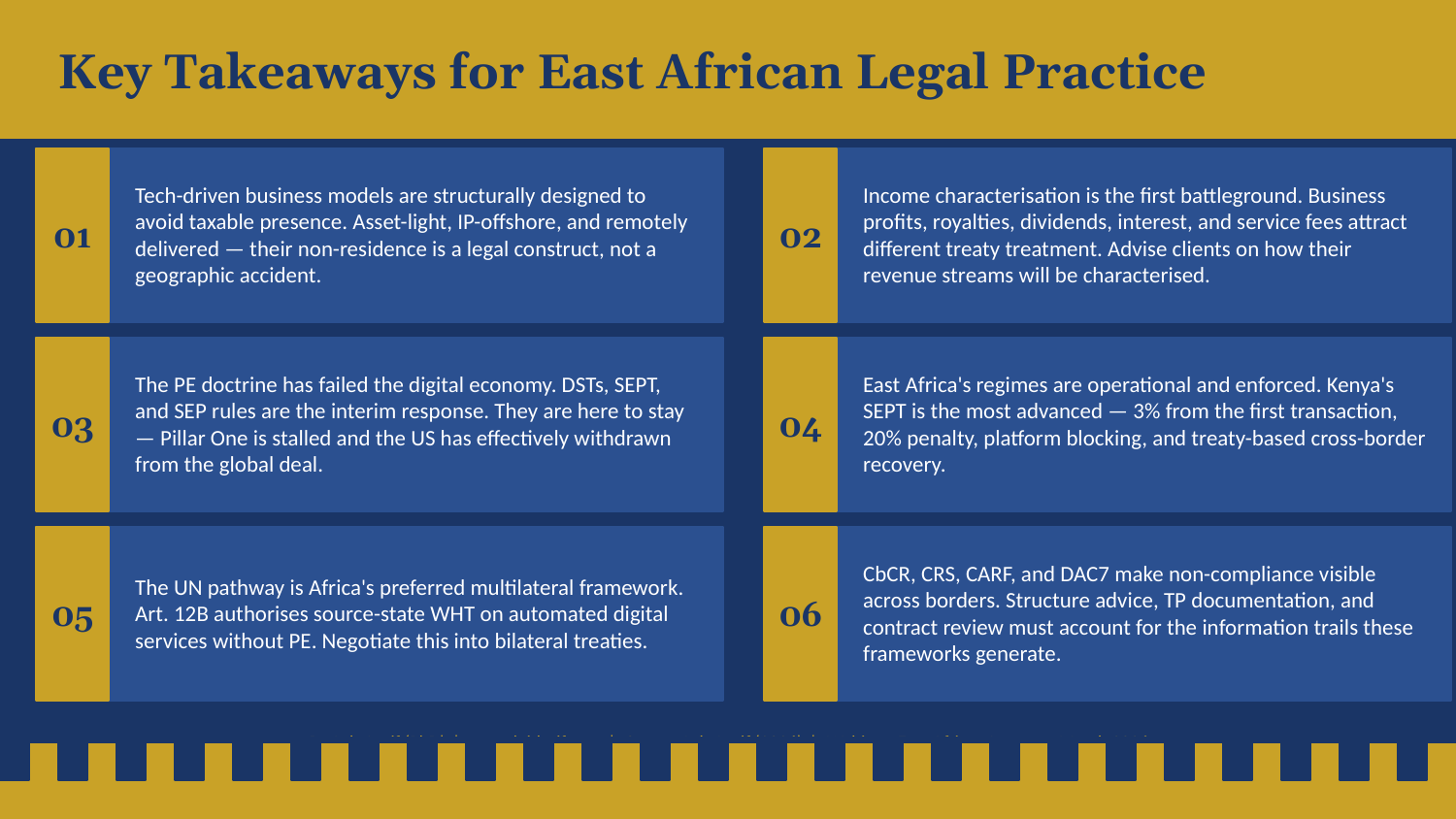

Key Takeaways for East African Legal Practice

01

02
Tech-driven business models are structurally designed to avoid taxable presence. Asset-light, IP-offshore, and remotely delivered — their non-residence is a legal construct, not a geographic accident.
Income characterisation is the first battleground. Business profits, royalties, dividends, interest, and service fees attract different treaty treatment. Advise clients on how their revenue streams will be characterised.

03

04
The PE doctrine has failed the digital economy. DSTs, SEPT, and SEP rules are the interim response. They are here to stay — Pillar One is stalled and the US has effectively withdrawn from the global deal.
East Africa's regimes are operational and enforced. Kenya's SEPT is the most advanced — 3% from the first transaction, 20% penalty, platform blocking, and treaty-based cross-border recovery.

05

06
The UN pathway is Africa's preferred multilateral framework. Art. 12B authorises source-state WHT on automated digital services without PE. Negotiate this into bilateral treaties.
CbCR, CRS, CARF, and DAC7 make non-compliance visible across borders. Structure advice, TP documentation, and contract review must account for the information trails these frameworks generate.
Dr. Lyla Latif (PhD)  |  www.lai-latif.com  |  Source: Lyla Latif (2026)  |  Webinar, East African Lawyers, March 2026